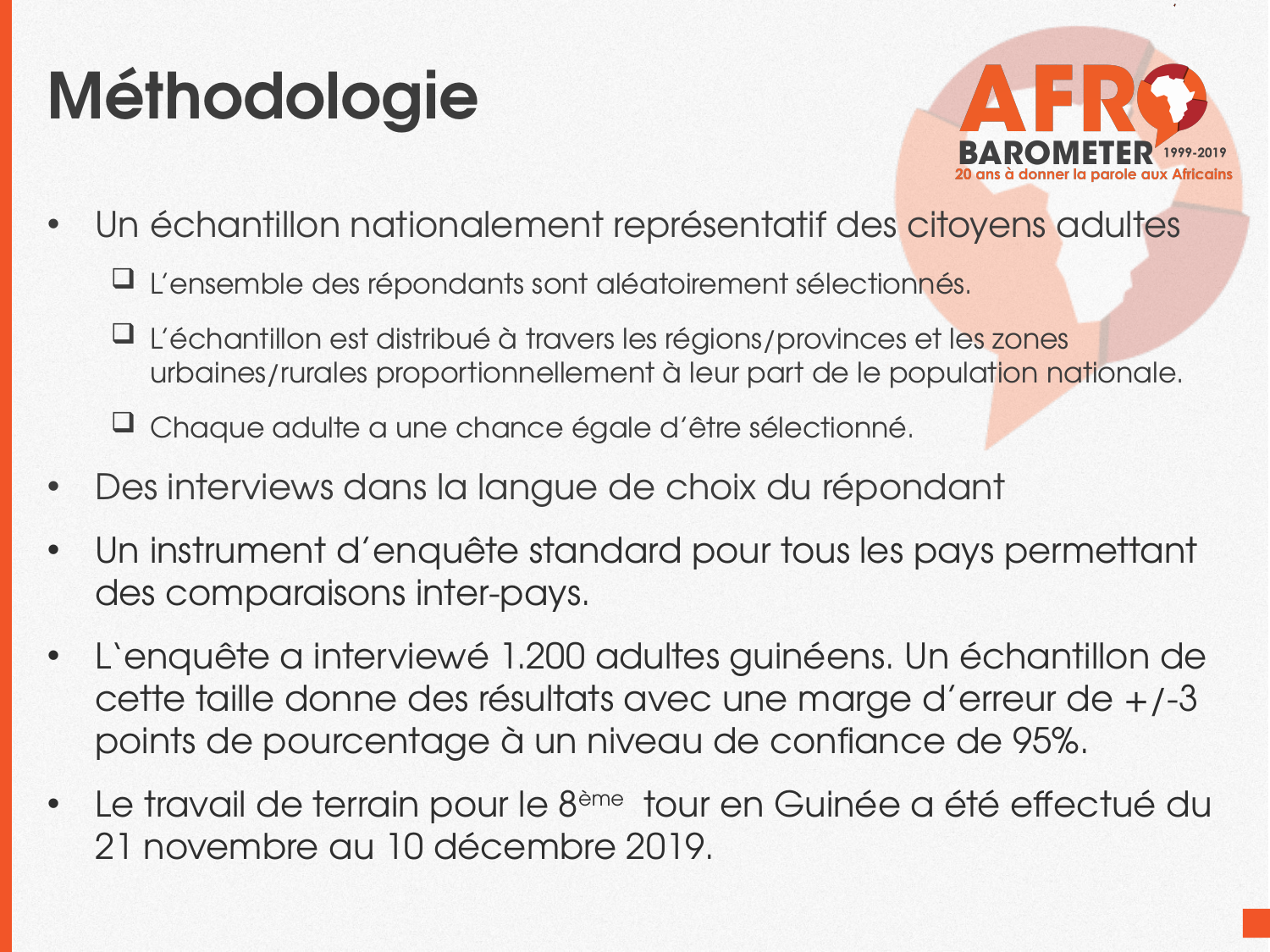

# Méthodologie
Un échantillon nationalement représentatif des citoyens adultes
L’ensemble des répondants sont aléatoirement sélectionnés.
L’échantillon est distribué à travers les régions/provinces et les zones urbaines/rurales proportionnellement à leur part de le population nationale.
Chaque adulte a une chance égale d’être sélectionné.
Des interviews dans la langue de choix du répondant
Un instrument d’enquête standard pour tous les pays permettant des comparaisons inter-pays.
L‘enquête a interviewé 1.200 adultes guinéens. Un échantillon de cette taille donne des résultats avec une marge d’erreur de +/-3 points de pourcentage à un niveau de confiance de 95%.
Le travail de terrain pour le 8ème  tour en Guinée a été effectué du 21 novembre au 10 décembre 2019.